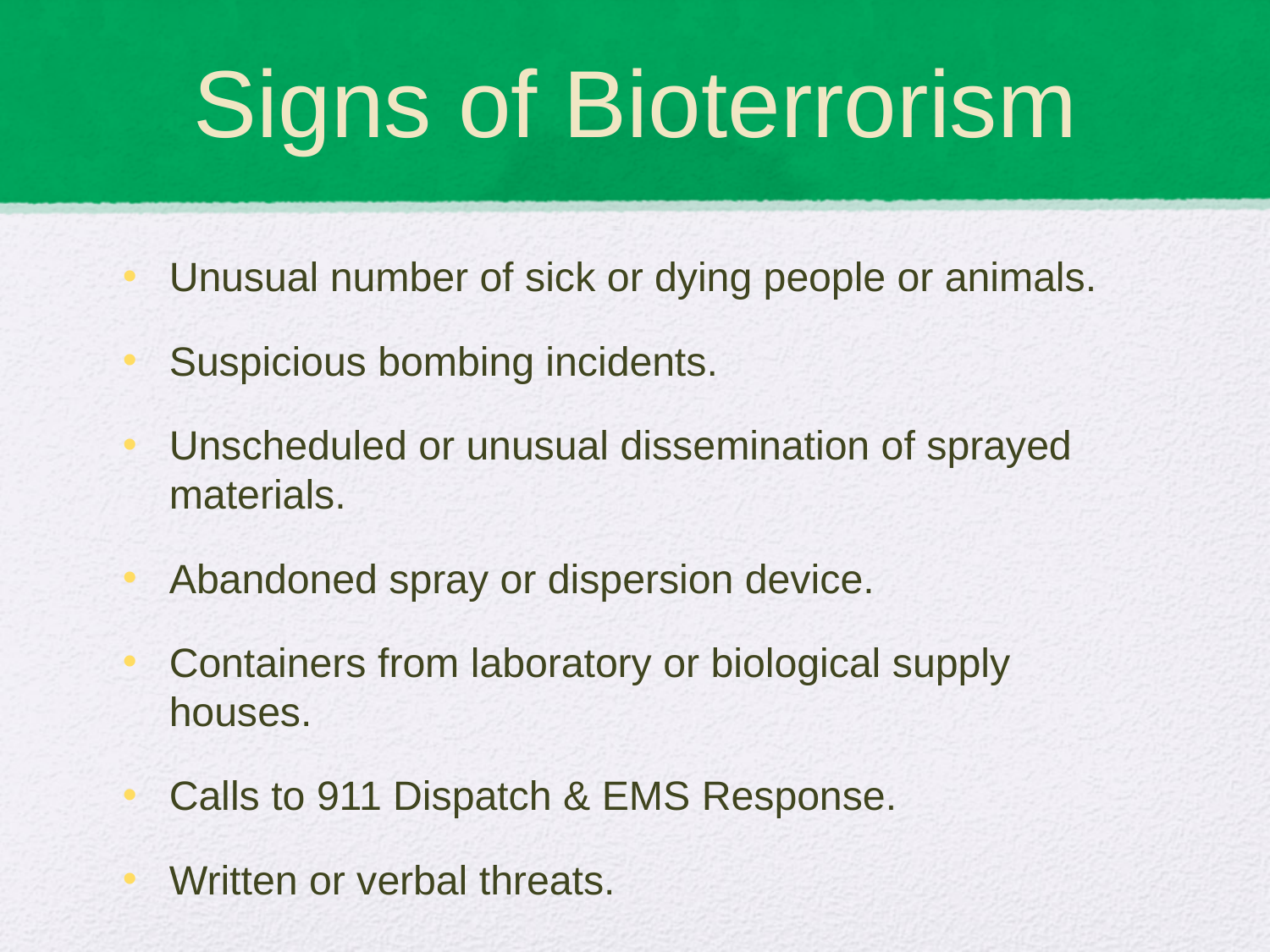

# Signs of Bioterrorism
Unusual number of sick or dying people or animals.
Suspicious bombing incidents.
Unscheduled or unusual dissemination of sprayed materials.
Abandoned spray or dispersion device.
Containers from laboratory or biological supply 	houses.
Calls to 911 Dispatch & EMS Response.
Written or verbal threats.